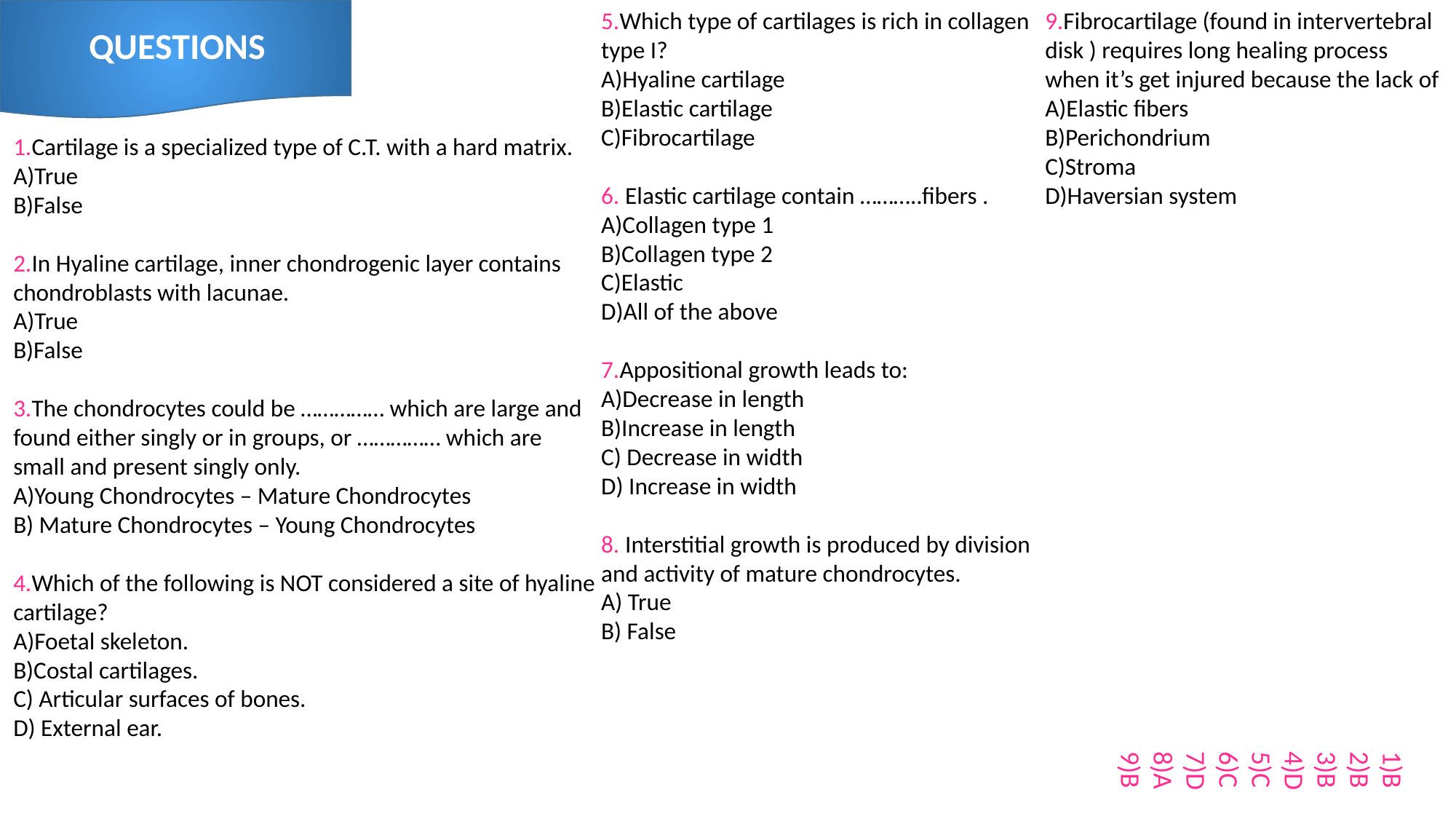

5.Which type of cartilages is rich in collagen type I?
A)Hyaline cartilage
B)Elastic cartilage
C)Fibrocartilage

6. Elastic cartilage contain ………..fibers .
A)Collagen type 1
B)Collagen type 2
C)Elastic
D)All of the above

7.Appositional growth leads to:
A)Decrease in length
B)Increase in length
C) Decrease in width
D) Increase in width

8. Interstitial growth is produced by division and activity of mature chondrocytes.
A) True
B) False

9.Fibrocartilage (found in intervertebral disk ) requires long healing process when it’s get injured because the lack of
A)Elastic fibers
B)Perichondrium
C)Stroma
D)Haversian system

QUESTIONS

1.Cartilage is a specialized type of C.T. with a hard matrix.
A)True
B)False

2.In Hyaline cartilage, inner chondrogenic layer contains chondroblasts with lacunae.
A)True
B)False

3.The chondrocytes could be …………… which are large and found either singly or in groups, or …………… which are small and present singly only.
A)Young Chondrocytes – Mature Chondrocytes
B) Mature Chondrocytes – Young Chondrocytes

4.Which of the following is NOT considered a site of hyaline cartilage?
A)Foetal skeleton.
B)Costal cartilages.
C) Articular surfaces of bones.
D) External ear.
1)B
2)B
3)B
4)D
5)C
6)C
7)D
8)A
9)B